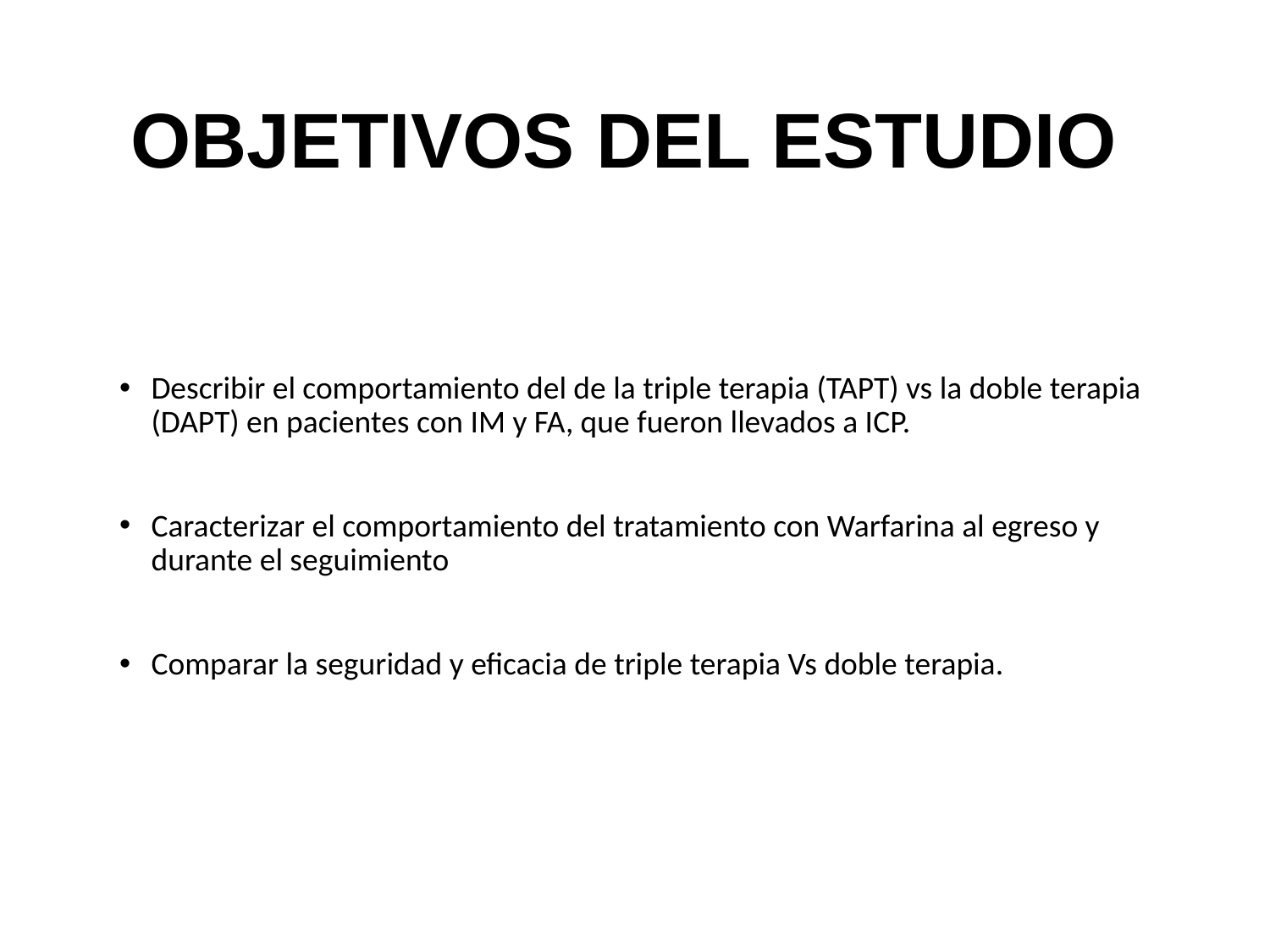

# OBJETIVOS DEL ESTUDIO
Describir el comportamiento del de la triple terapia (TAPT) vs la doble terapia (DAPT) en pacientes con IM y FA, que fueron llevados a ICP.

Caracterizar el comportamiento del tratamiento con Warfarina al egreso y durante el seguimiento

Comparar la seguridad y eficacia de triple terapia Vs doble terapia.